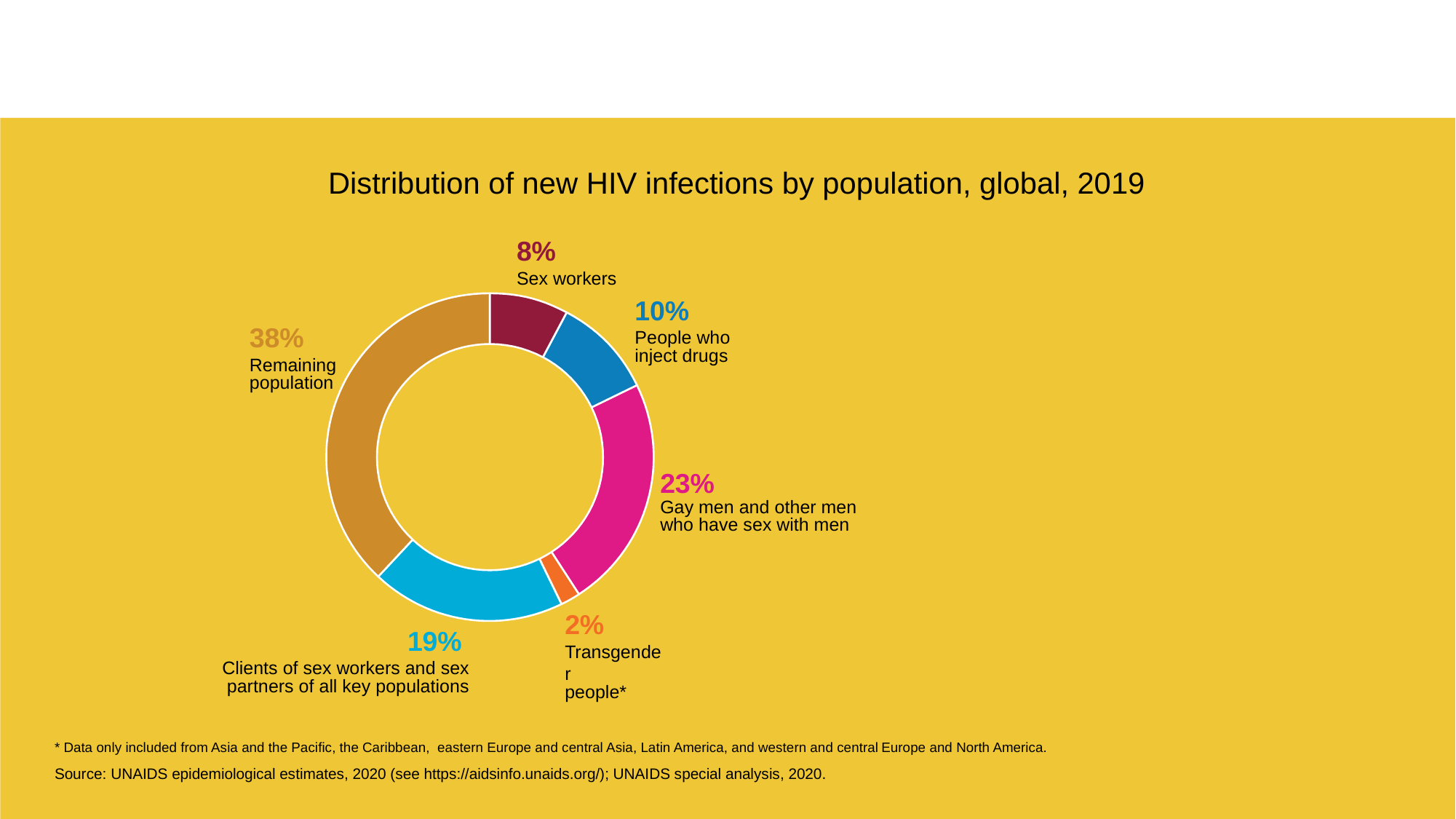

Distribution of new HIV infections by population, global, 2019
8%
Sex workers
10%
People who
inject drugs

38%
Remaining
population

23%
Gay men and other men who have sex with men

2%
Transgender
people*
19%
Clients of sex workers and sex
partners of all key populations
* Data only included from Asia and the Pacific, the Caribbean,  eastern Europe and central Asia, Latin America, and western and central Europe and North America.
Source: UNAIDS epidemiological estimates, 2020 (see https://aidsinfo.unaids.org/); UNAIDS special analysis, 2020.